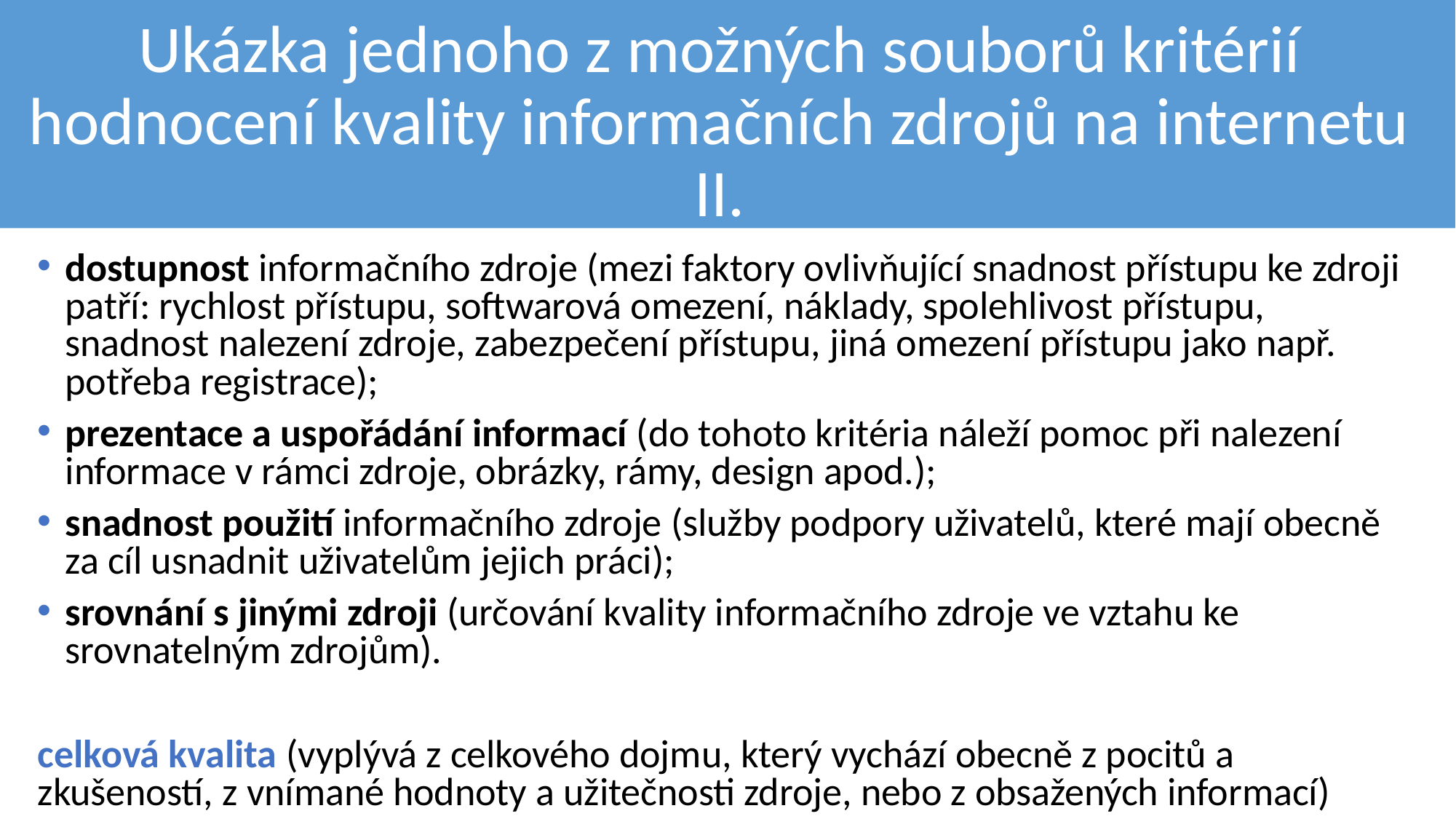

# Ukázka jednoho z možných souborů kritérií hodnocení kvality informačních zdrojů na internetu II.
dostupnost informačního zdroje (mezi faktory ovlivňující snadnost přístupu ke zdroji patří: rychlost přístupu, softwarová omezení, náklady, spolehlivost přístupu, snadnost nalezení zdroje, zabezpečení přístupu, jiná omezení přístupu jako např. potřeba registrace);
prezentace a uspořádání informací (do tohoto kritéria náleží pomoc při nalezení informace v rámci zdroje, obrázky, rámy, design apod.);
snadnost použití informačního zdroje (služby podpory uživatelů, které mají obecně za cíl usnadnit uživatelům jejich práci);
srovnání s jinými zdroji (určování kvality informačního zdroje ve vztahu ke srovnatelným zdrojům).

celková kvalita (vyplývá z celkového dojmu, který vychází obecně z pocitů a zkušeností, z vnímané hodnoty a užitečnosti zdroje, nebo z obsažených informací)